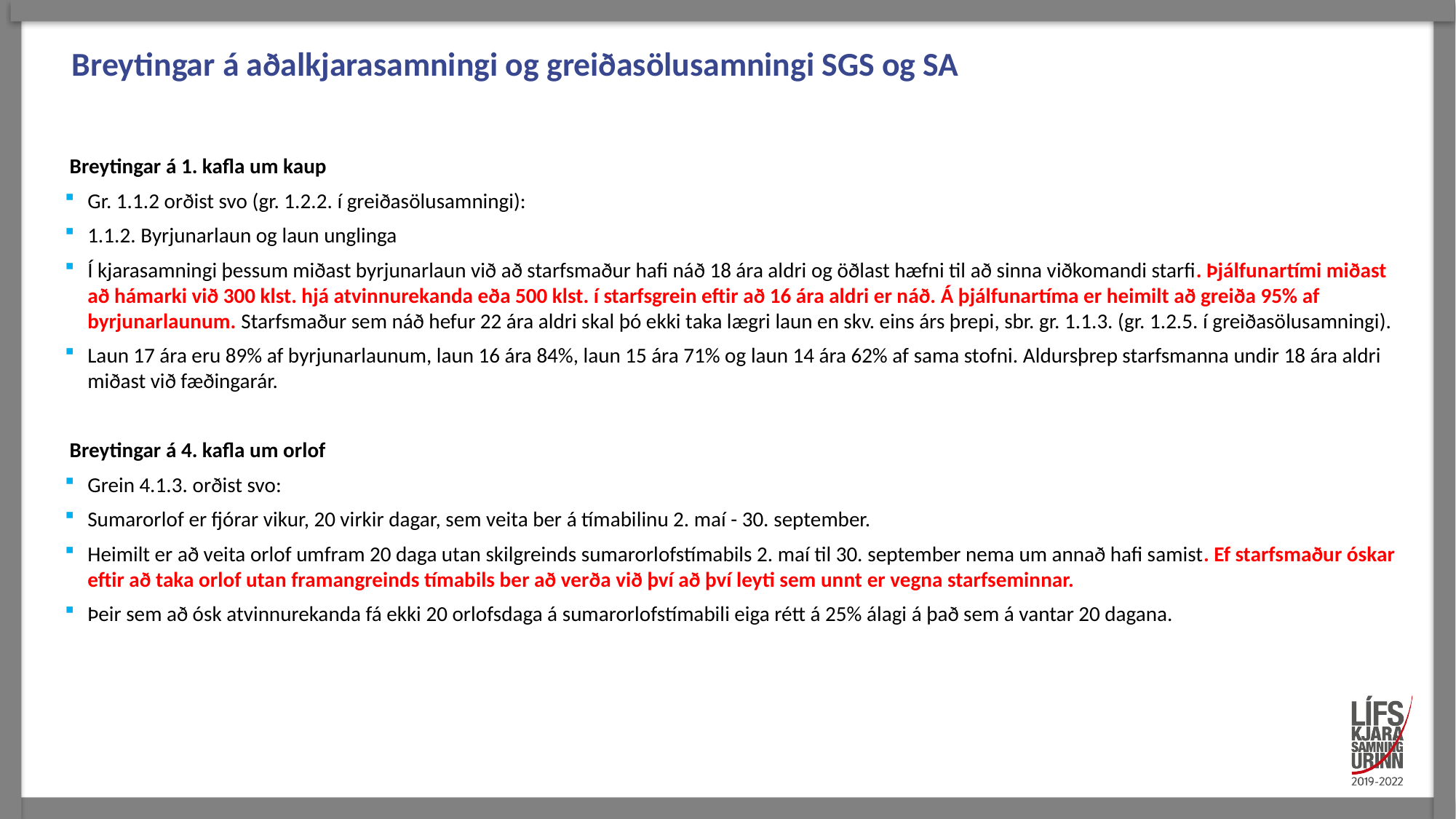

# Breytingar á aðalkjarasamningi og greiðasölusamningi SGS og SA
 Breytingar á 1. kafla um kaup
Gr. 1.1.2 orðist svo (gr. 1.2.2. í greiðasölusamningi):
1.1.2. Byrjunarlaun og laun unglinga
Í kjarasamningi þessum miðast byrjunarlaun við að starfsmaður hafi náð 18 ára aldri og öðlast hæfni til að sinna viðkomandi starfi. Þjálfunartími miðast að hámarki við 300 klst. hjá atvinnurekanda eða 500 klst. í starfsgrein eftir að 16 ára aldri er náð. Á þjálfunartíma er heimilt að greiða 95% af byrjunarlaunum. Starfsmaður sem náð hefur 22 ára aldri skal þó ekki taka lægri laun en skv. eins árs þrepi, sbr. gr. 1.1.3. (gr. 1.2.5. í greiðasölusamningi).
Laun 17 ára eru 89% af byrjunarlaunum, laun 16 ára 84%, laun 15 ára 71% og laun 14 ára 62% af sama stofni. Aldursþrep starfsmanna undir 18 ára aldri miðast við fæðingarár.

 Breytingar á 4. kafla um orlof
Grein 4.1.3. orðist svo:
Sumarorlof er fjórar vikur, 20 virkir dagar, sem veita ber á tímabilinu 2. maí - 30. september.
Heimilt er að veita orlof umfram 20 daga utan skilgreinds sumarorlofstímabils 2. maí til 30. september nema um annað hafi samist. Ef starfsmaður óskar eftir að taka orlof utan framangreinds tímabils ber að verða við því að því leyti sem unnt er vegna starfseminnar.
Þeir sem að ósk atvinnurekanda fá ekki 20 orlofsdaga á sumarorlofstímabili eiga rétt á 25% álagi á það sem á vantar 20 dagana.